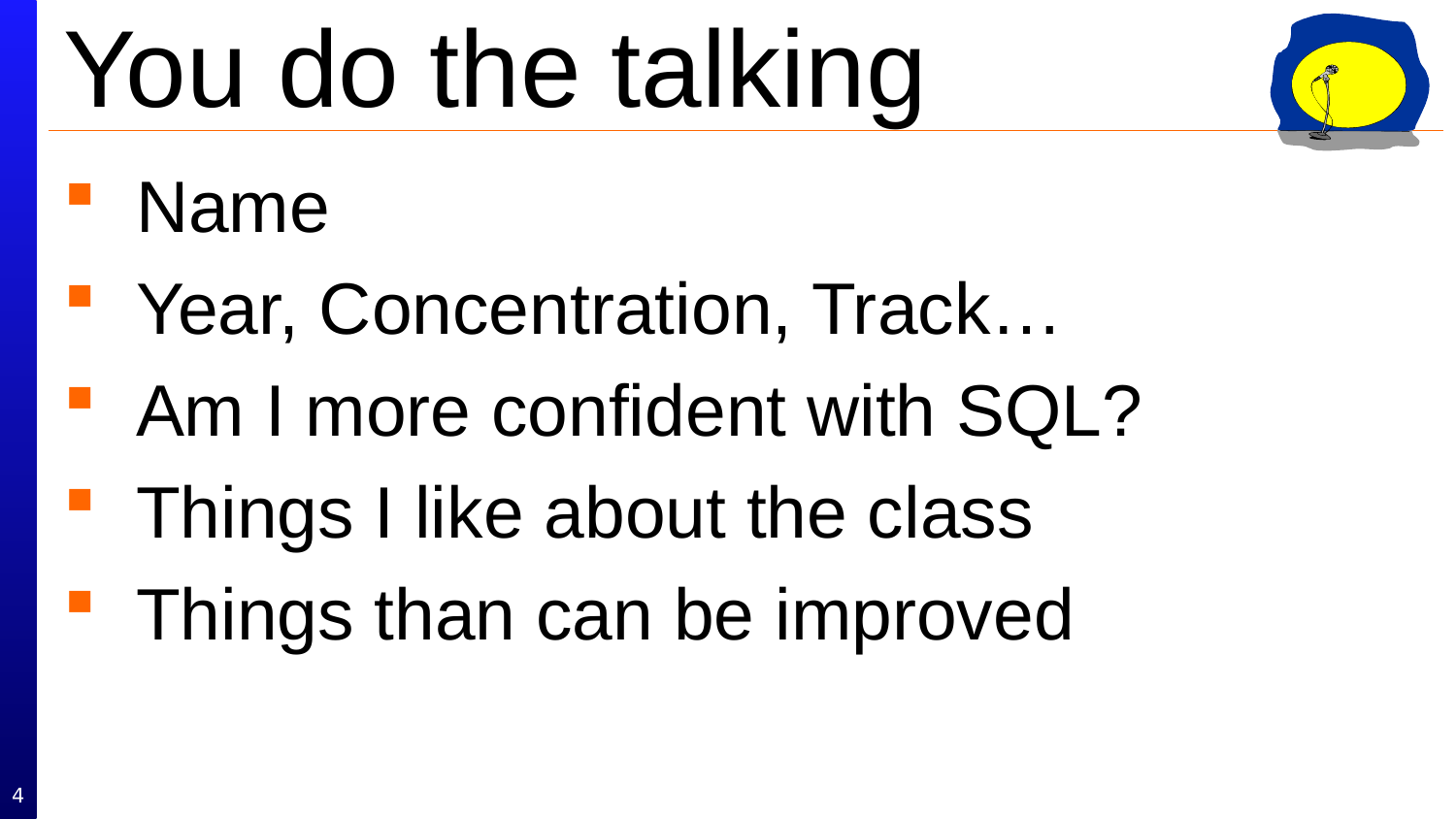

# You do the talking
Name
Year, Concentration, Track…
Am I more confident with SQL?
Things I like about the class
Things than can be improved
4